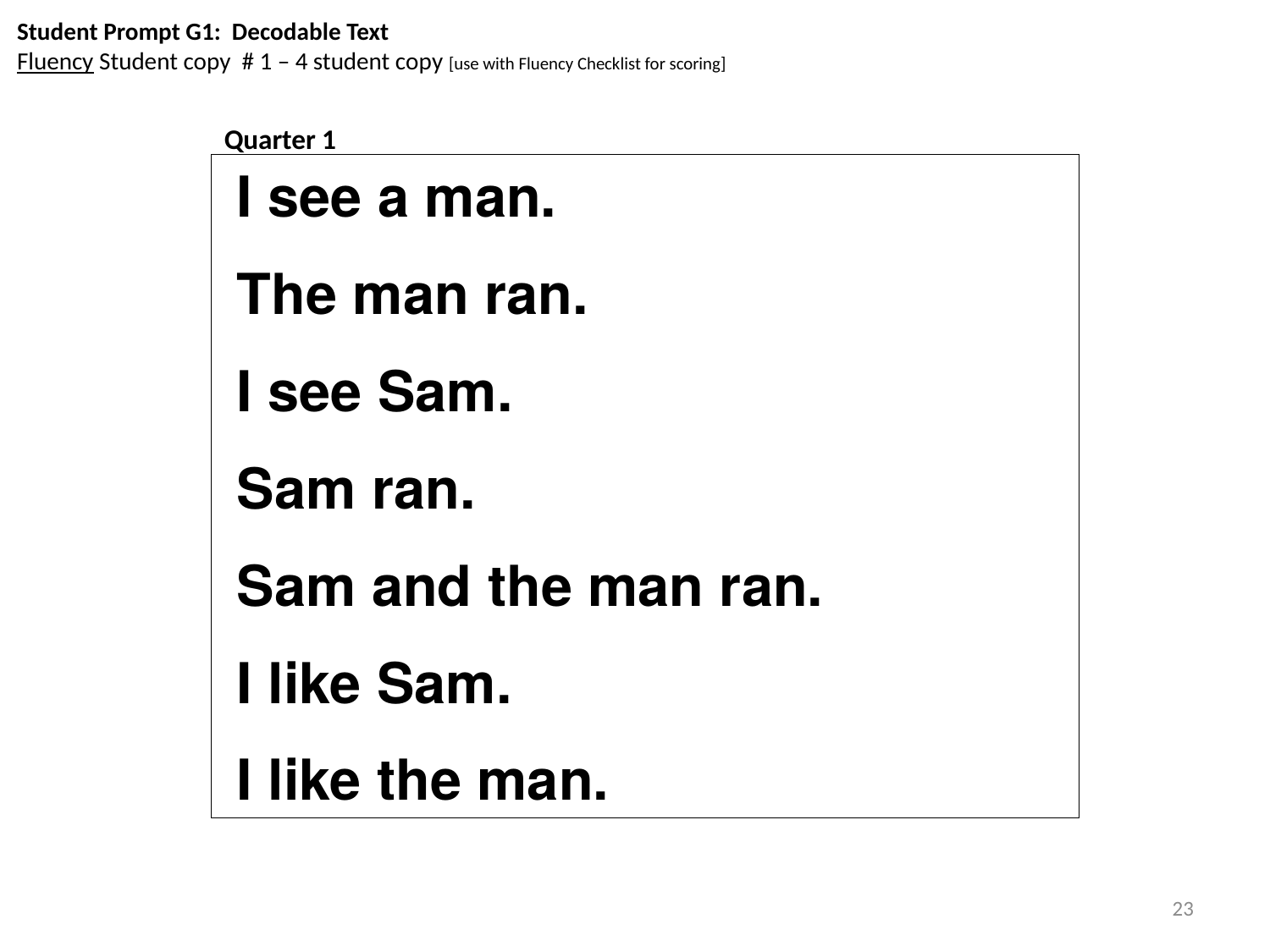

Student Prompt G1:  Decodable Text
Fluency Student copy  # 1 – 4 student copy [use with Fluency Checklist for scoring]
Quarter 1
I see a man.

The man ran.

I see Sam.

Sam ran.

Sam and the man ran.

I like Sam.

I like the man.
23